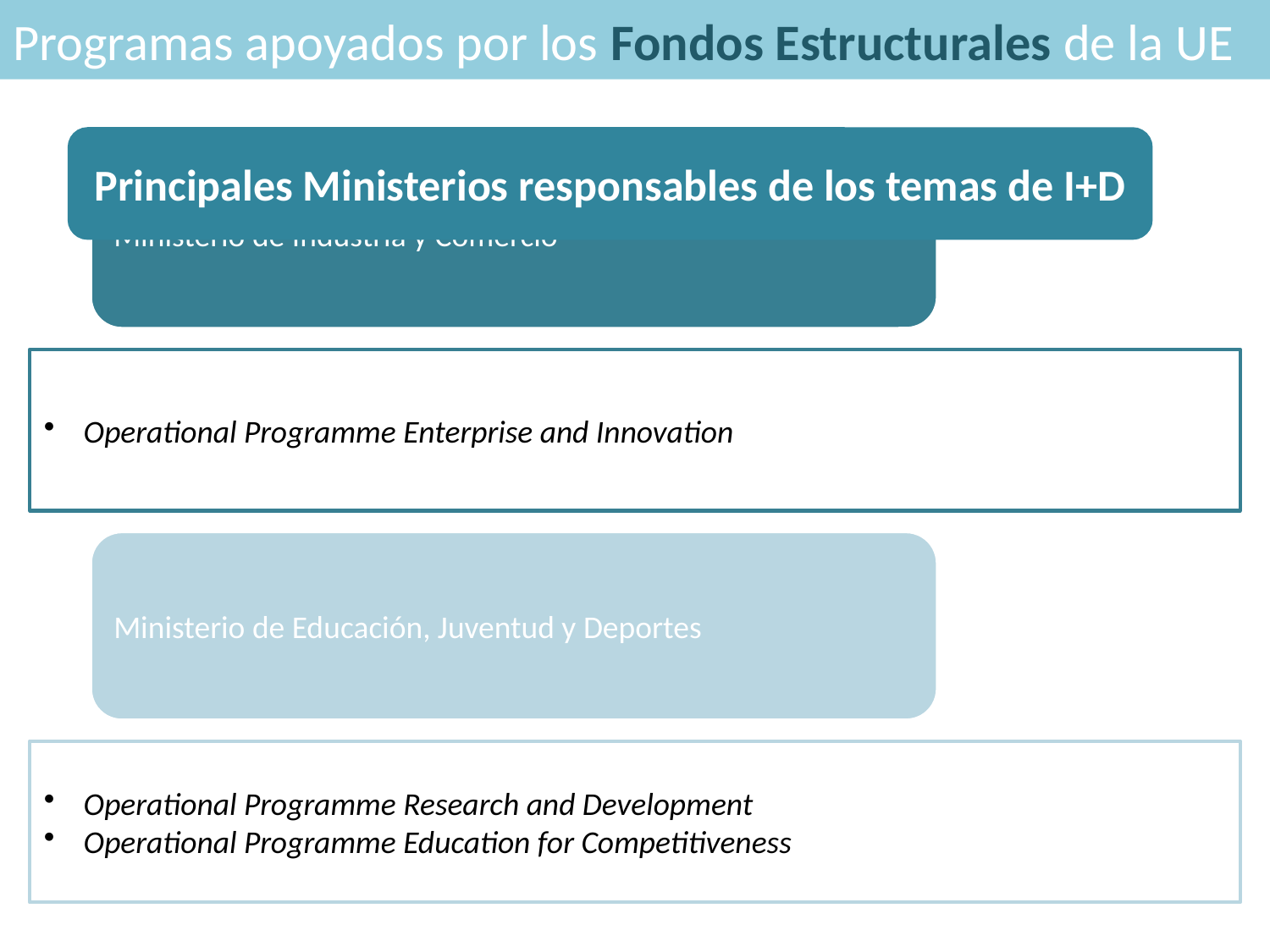

Programas apoyados por los Fondos Estructurales de la UE
Ministerio de Industria y Comercio
Operational Programme Enterprise and Innovation
Ministerio de Educación, Juventud y Deportes
Operational Programme Research and Development
Operational Programme Education for Competitiveness
Principales Ministerios responsables de los temas de I+D